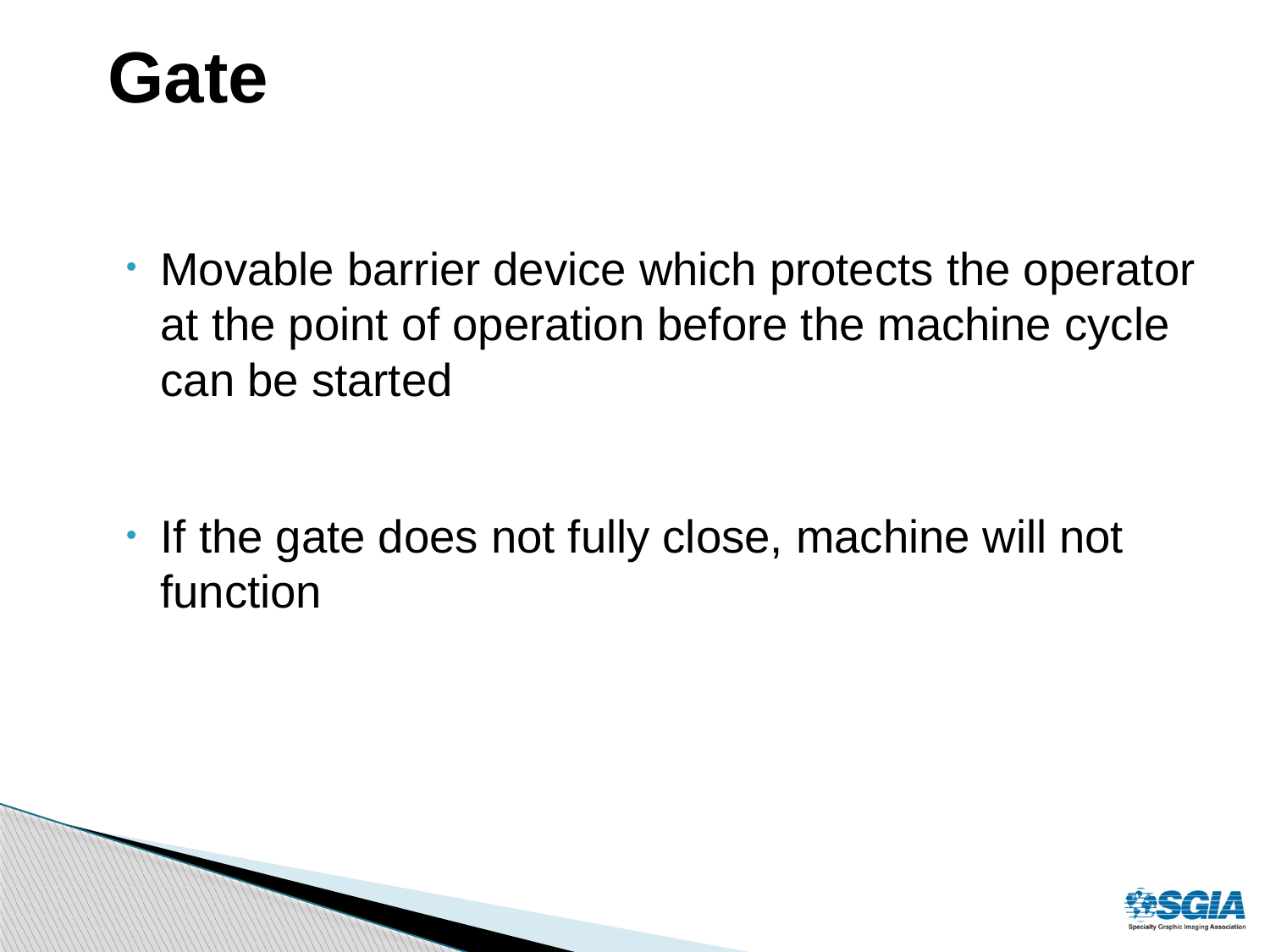

# Gate
Movable barrier device which protects the operator at the point of operation before the machine cycle can be started

If the gate does not fully close, machine will not function